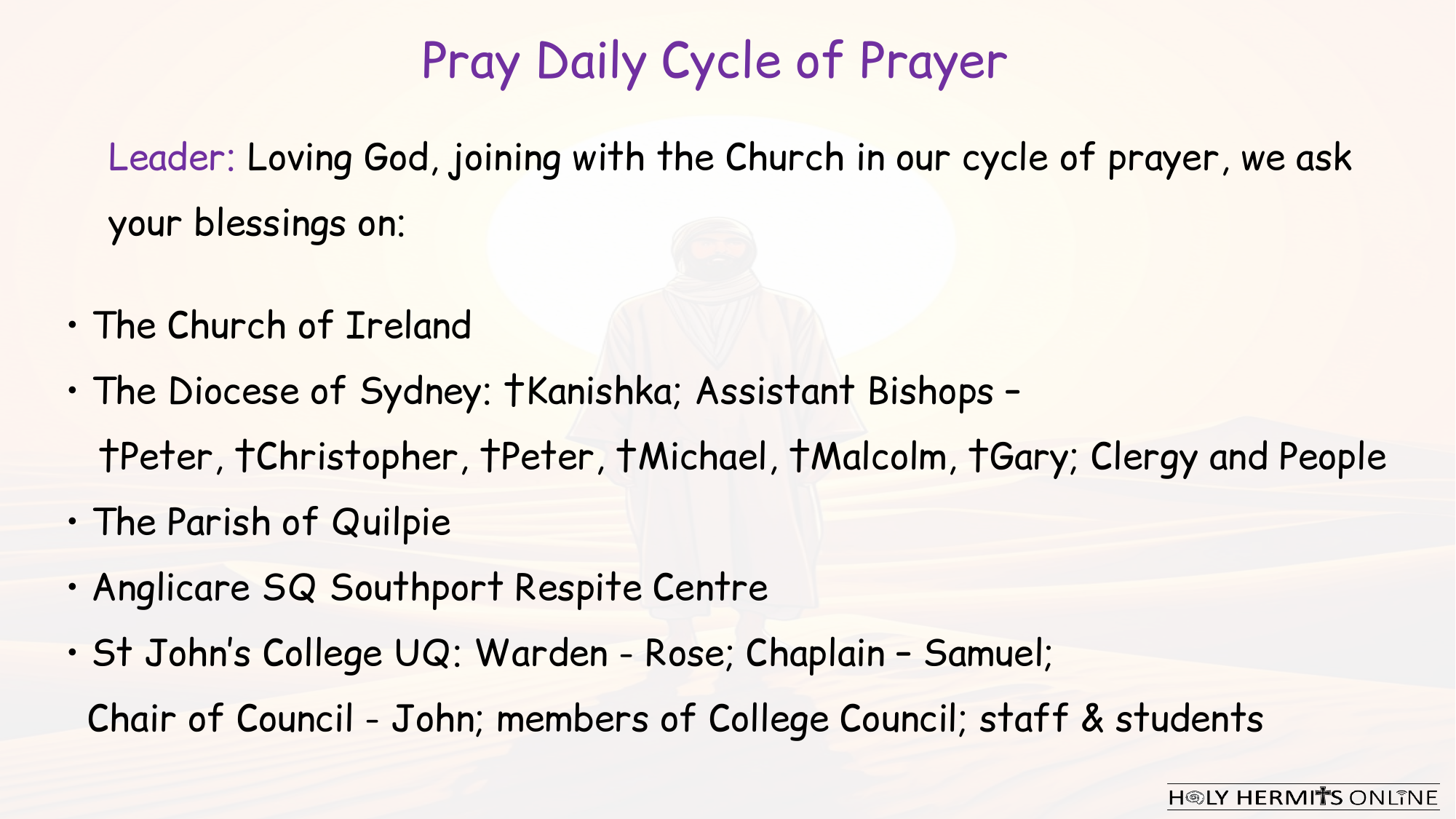

Pray Daily Cycle of Prayer
Leader: Loving God, joining with the Church in our cycle of prayer, we ask your blessings on:
• The Church of Ireland
• The Diocese of Sydney: †Kanishka; Assistant Bishops –
   †Peter, †Christopher, †Peter, †Michael, †Malcolm, †Gary; Clergy and People
• The Parish of Quilpie
• Anglicare SQ Southport Respite Centre
• St John’s College UQ: Warden - Rose; Chaplain – Samuel;
  Chair of Council - John; members of College Council; staff & students